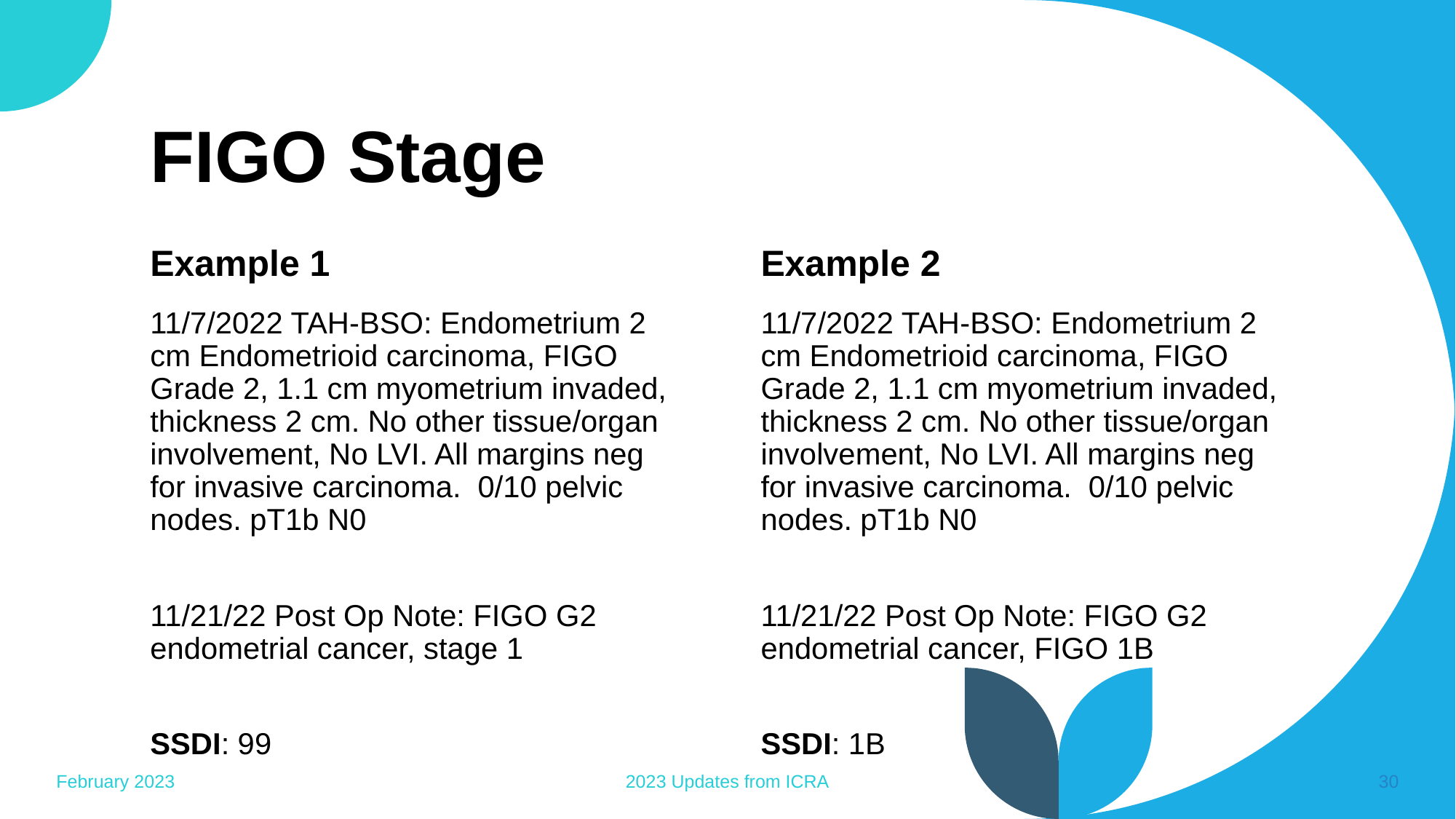

# FIGO Stage
Example 1
Example 2
11/7/2022 TAH-BSO: Endometrium 2 cm Endometrioid carcinoma, FIGO Grade 2, 1.1 cm myometrium invaded, thickness 2 cm. No other tissue/organ involvement, No LVI. All margins neg for invasive carcinoma.  0/10 pelvic nodes. pT1b N0

11/21/22 Post Op Note: FIGO G2 endometrial cancer, stage 1

SSDI: 99
11/7/2022 TAH-BSO: Endometrium 2 cm Endometrioid carcinoma, FIGO Grade 2, 1.1 cm myometrium invaded, thickness 2 cm. No other tissue/organ involvement, No LVI. All margins neg for invasive carcinoma.  0/10 pelvic nodes. pT1b N0

11/21/22 Post Op Note: FIGO G2 endometrial cancer, FIGO 1B

SSDI: 1B

February 2023
2023 Updates from ICRA
30